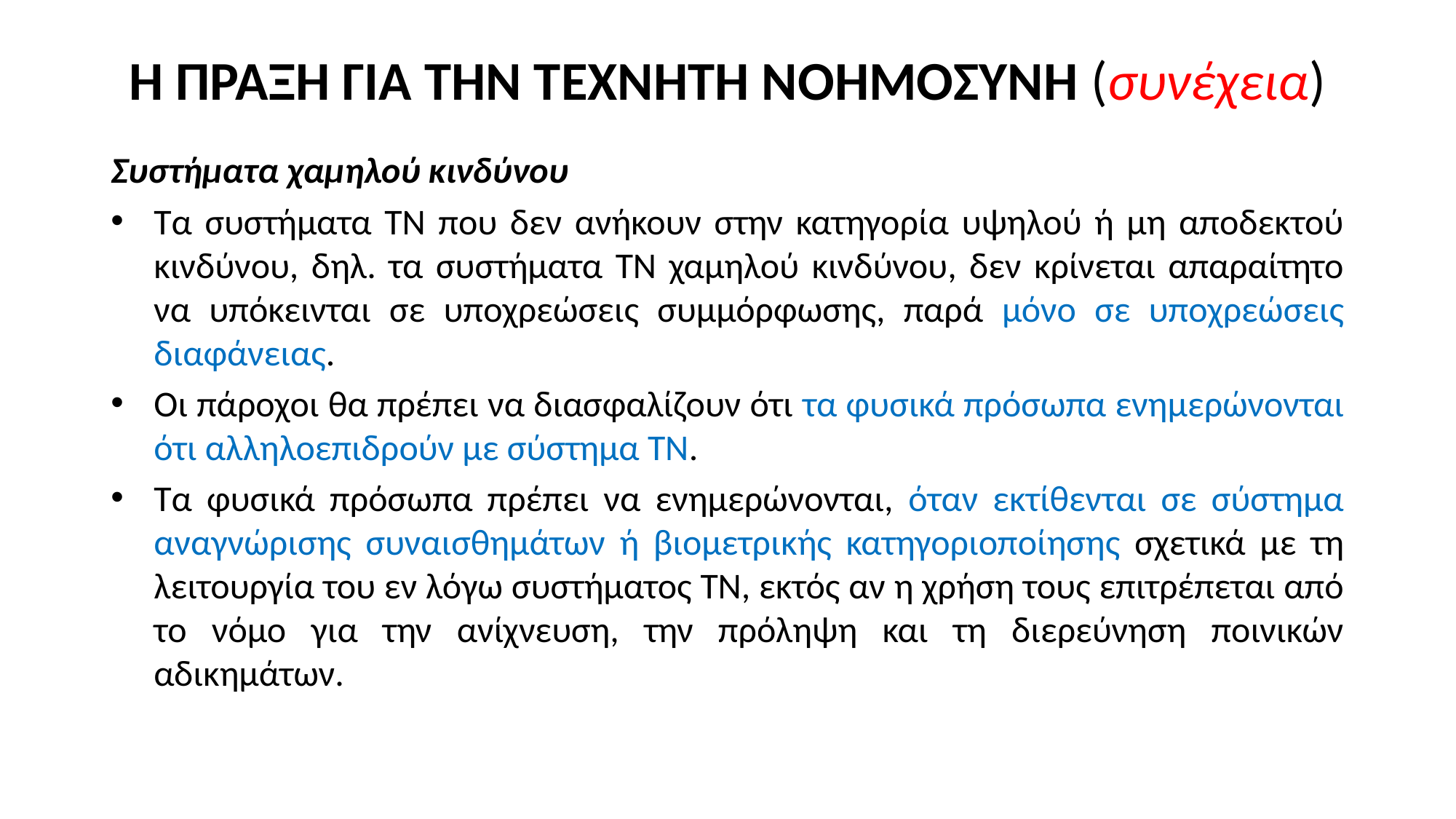

# Η ΠΡΑΞΗ ΓΙΑ ΤΗΝ ΤΕΧΝΗΤΗ ΝΟΗΜΟΣΥΝΗ (συνέχεια)
Συστήματα χαμηλού κινδύνου
Τα συστήματα ΤΝ που δεν ανήκουν στην κατηγορία υψηλού ή μη αποδεκτού κινδύνου, δηλ. τα συστήματα ΤΝ χαμηλού κινδύνου, δεν κρίνεται απαραίτητο να υπόκεινται σε υποχρεώσεις συμμόρφωσης, παρά μόνο σε υποχρεώσεις διαφάνειας.
Oι πάροχοι θα πρέπει να διασφαλίζουν ότι τα φυσικά πρόσωπα ενημερώνονται ότι αλληλοεπιδρούν με σύστημα ΤΝ.
Τα φυσικά πρόσωπα πρέπει να ενημερώνονται, όταν εκτίθενται σε σύστημα αναγνώρισης συναισθημάτων ή βιομετρικής κατηγοριοποίησης σχετικά με τη λειτουργία του εν λόγω συστήματος ΤΝ, εκτός αν η χρήση τους επιτρέπεται από το νόμο για την ανίχνευση, την πρόληψη και τη διερεύνηση ποινικών αδικημάτων.